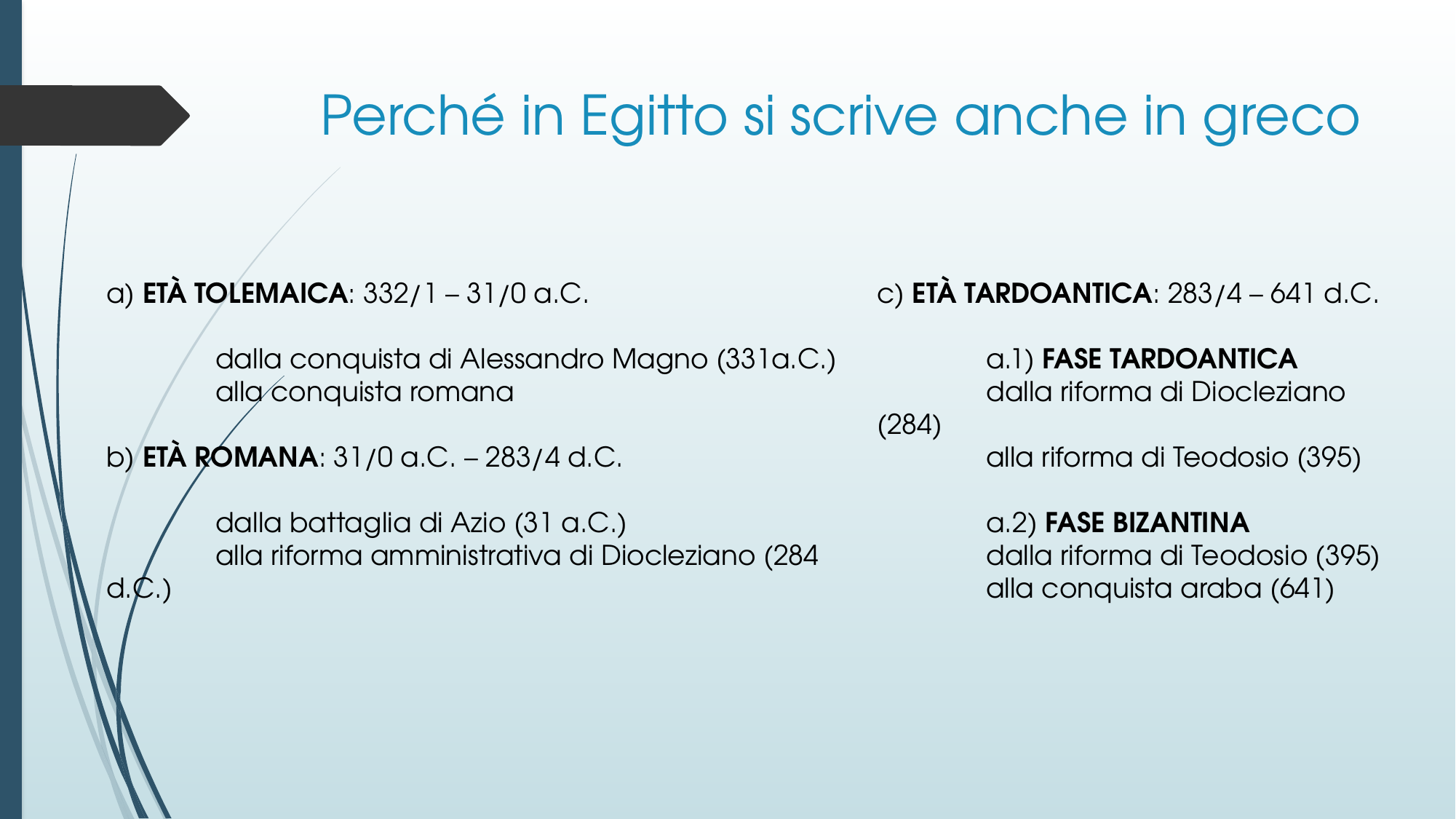

# Perché in Egitto si scrive anche in greco
a) ETÀ TOLEMAICA: 332/1 – 31/0 a.C.

	dalla conquista di Alessandro Magno (331a.C.)
	alla conquista romana

b) ETÀ ROMANA: 31/0 a.C. – 283/4 d.C.

	dalla battaglia di Azio (31 a.C.)
	alla riforma amministrativa di Diocleziano (284 d.C.)

c) ETÀ TARDOANTICA: 283/4 – 641 d.C.

	a.1) FASE TARDOANTICA
	dalla riforma di Diocleziano (284)
	alla riforma di Teodosio (395)

	a.2) FASE BIZANTINA
	dalla riforma di Teodosio (395)
	alla conquista araba (641)